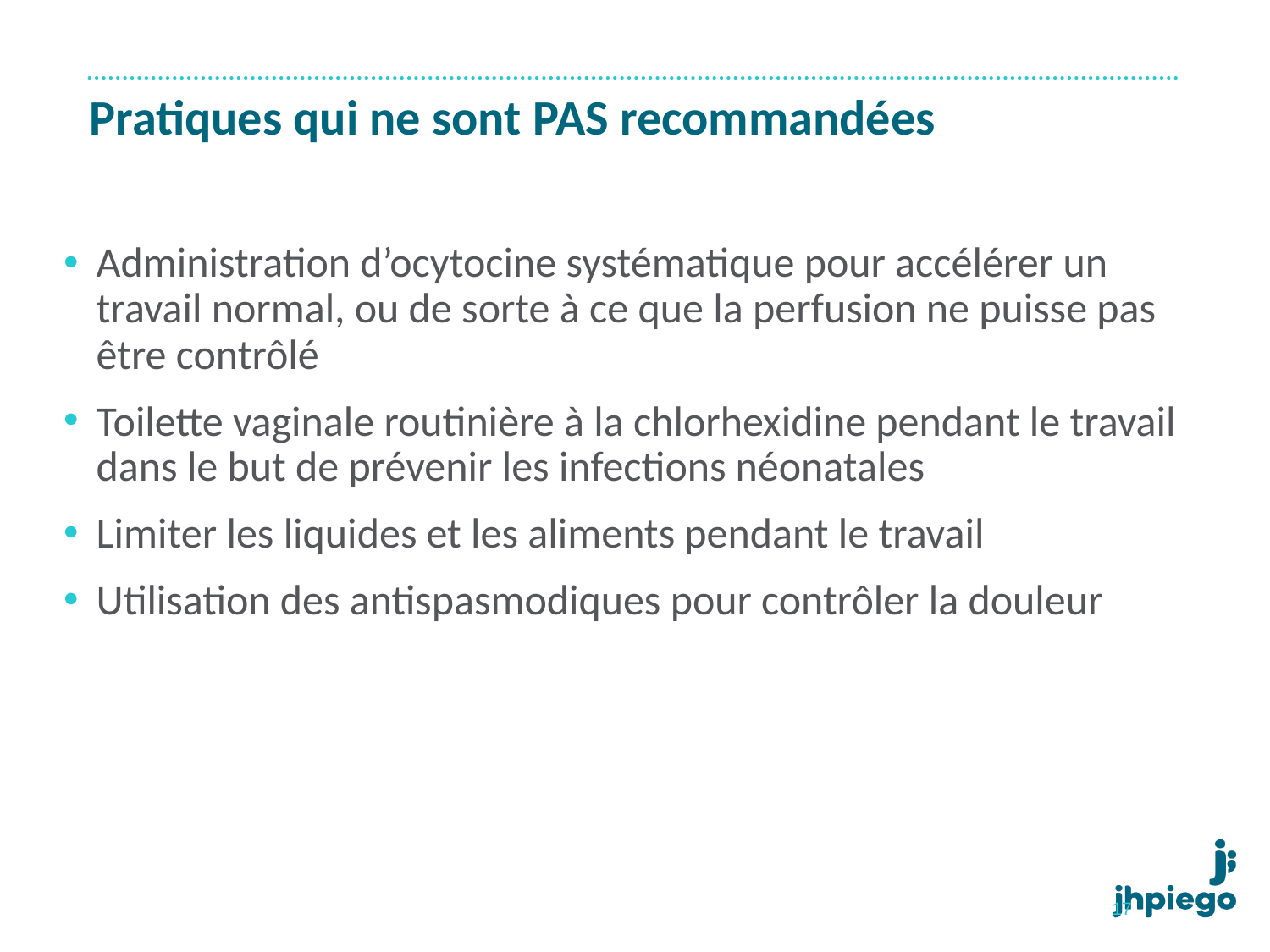

# Pratiques qui ne sont PAS recommandées
Administration d’ocytocine systématique pour accélérer un travail normal, ou de sorte à ce que la perfusion ne puisse pas être contrôlé
Toilette vaginale routinière à la chlorhexidine pendant le travail dans le but de prévenir les infections néonatales
Limiter les liquides et les aliments pendant le travail
Utilisation des antispasmodiques pour contrôler la douleur
17